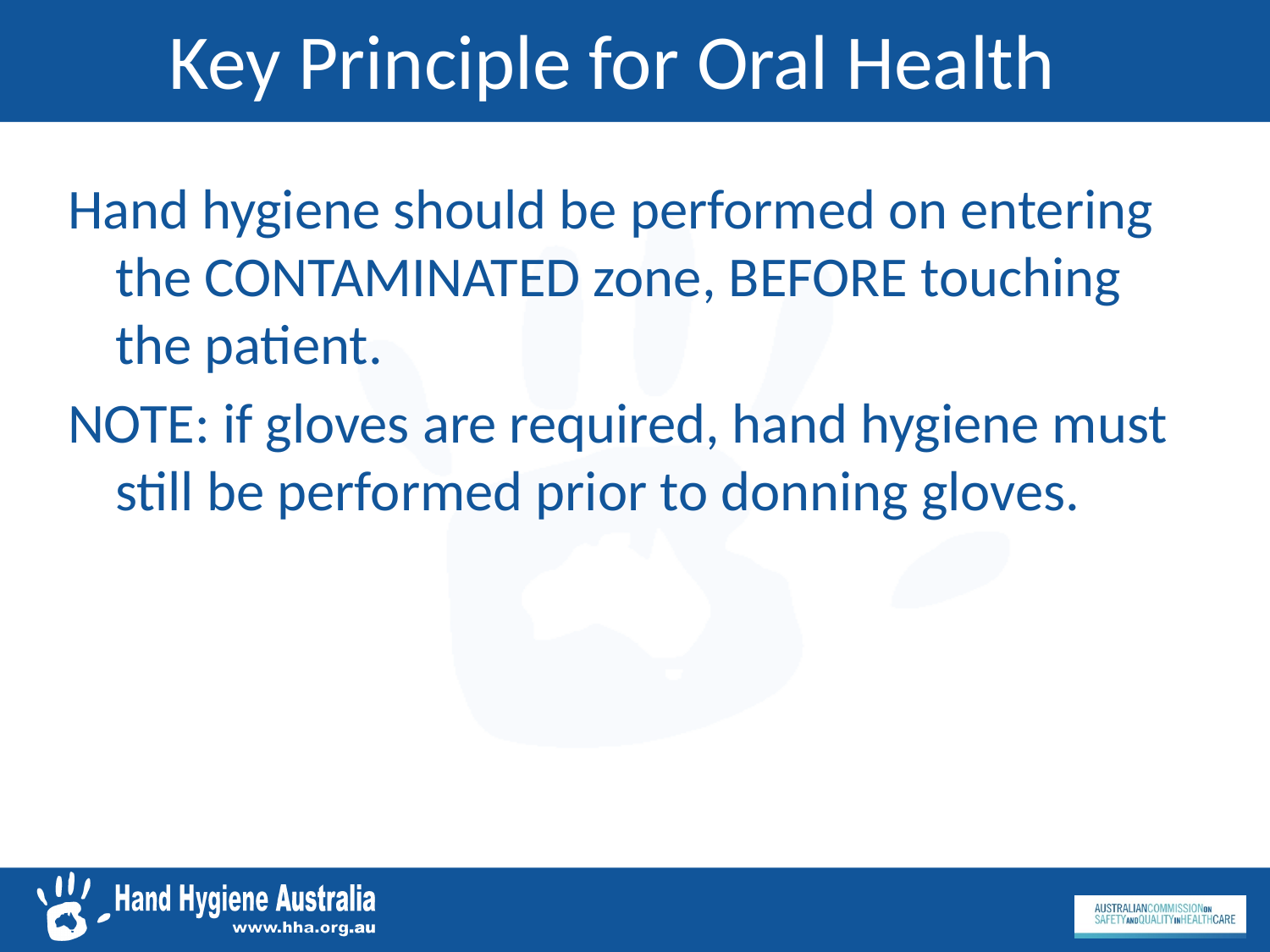

# Key Principle for Oral Health
Hand hygiene should be performed on entering the CONTAMINATED zone, BEFORE touching the patient.
NOTE: if gloves are required, hand hygiene must still be performed prior to donning gloves.